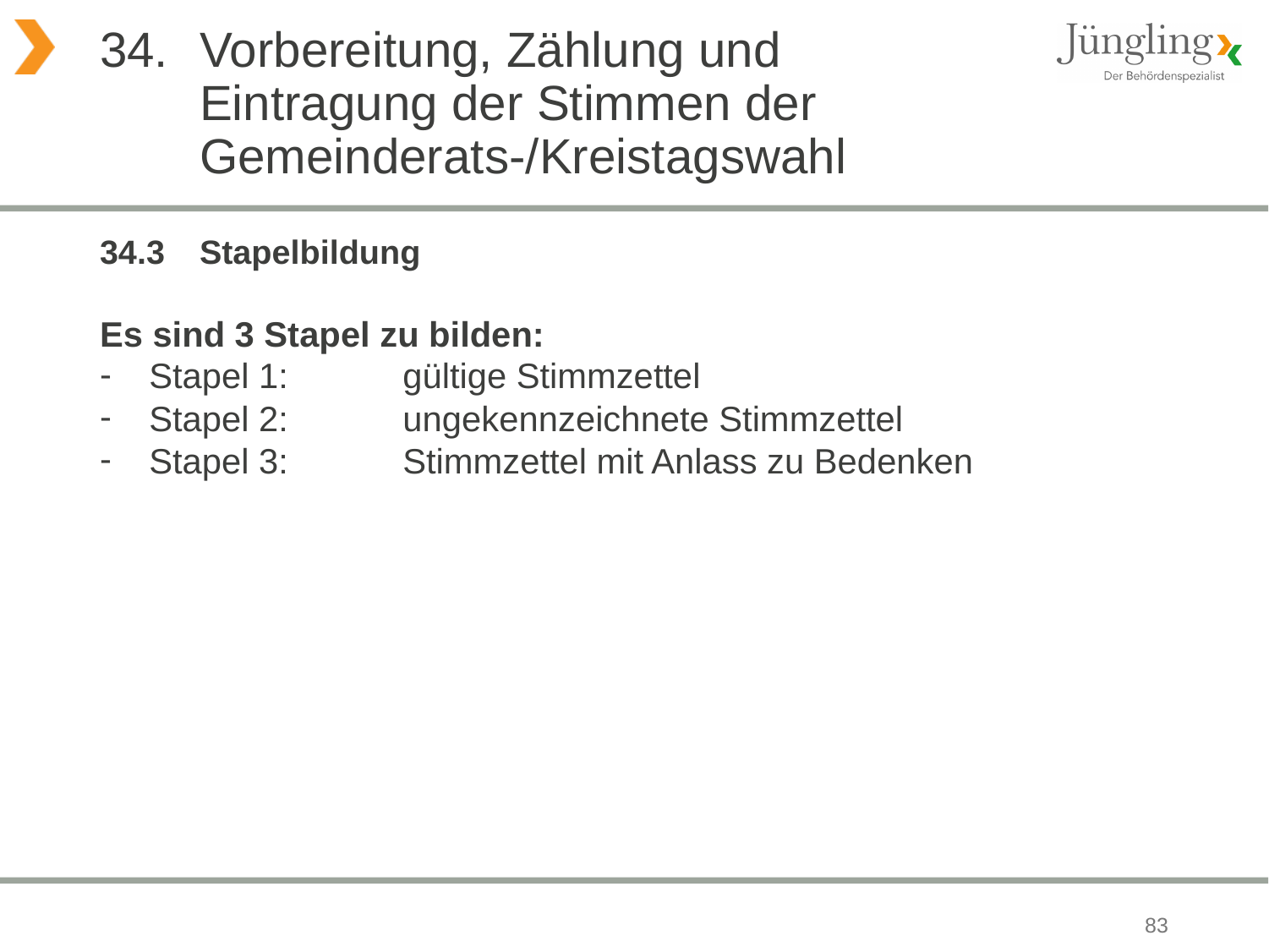

# 34. 	Vorbereitung, Zählung und Eintragung der Stimmen der Gemeinderats-/Kreistagswahl
34.3 	Stapelbildung

Es sind 3 Stapel zu bilden:
Stapel 1:	gültige Stimmzettel
Stapel 2:	ungekennzeichnete Stimmzettel
Stapel 3:	Stimmzettel mit Anlass zu Bedenken

83